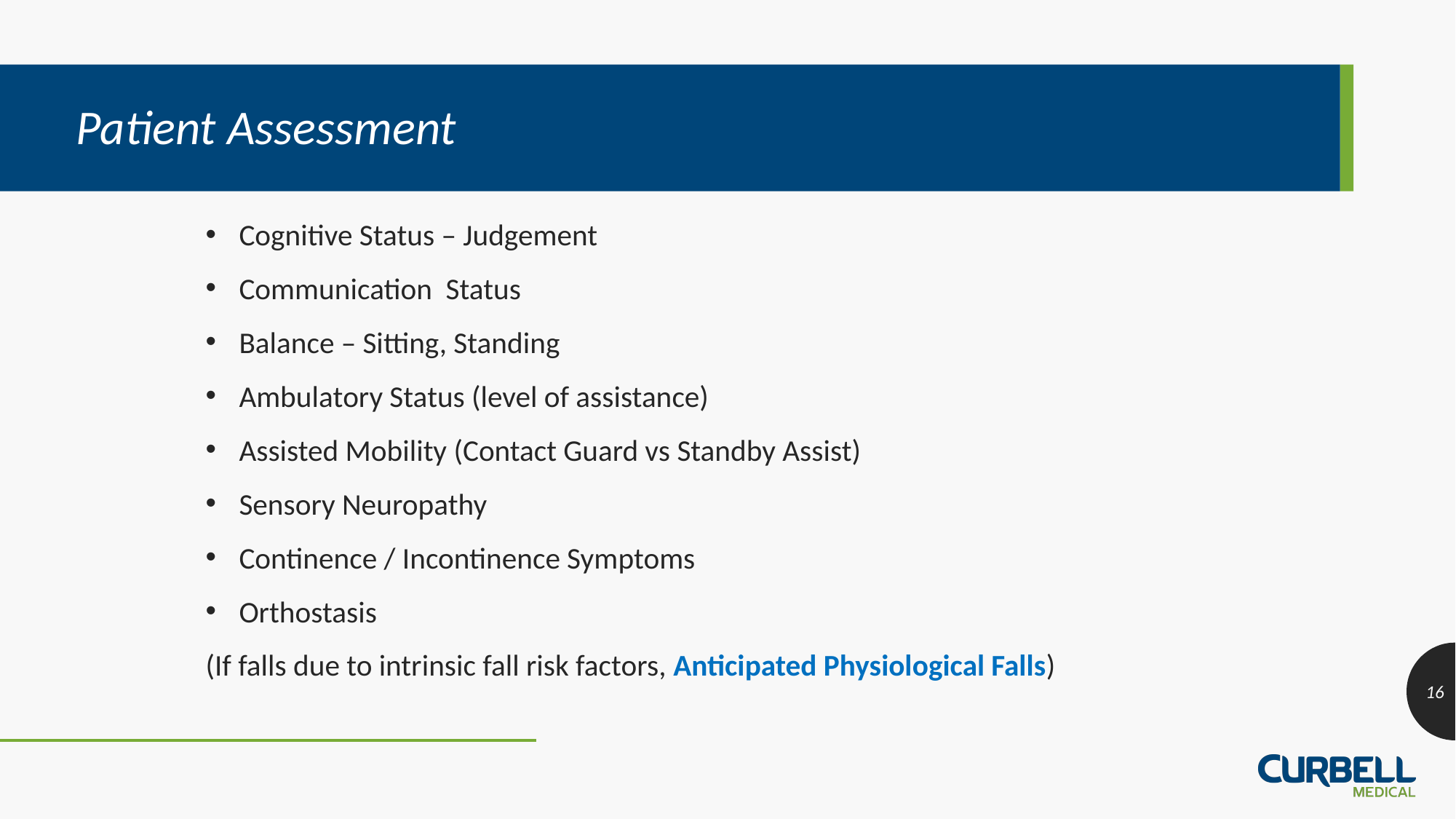

# Patient Assessment
Cognitive Status – Judgement
Communication  Status
Balance – Sitting, Standing
Ambulatory Status (level of assistance)
Assisted Mobility (Contact Guard vs Standby Assist)
Sensory Neuropathy
Continence / Incontinence Symptoms
Orthostasis
(If falls due to intrinsic fall risk factors, Anticipated Physiological Falls)

16